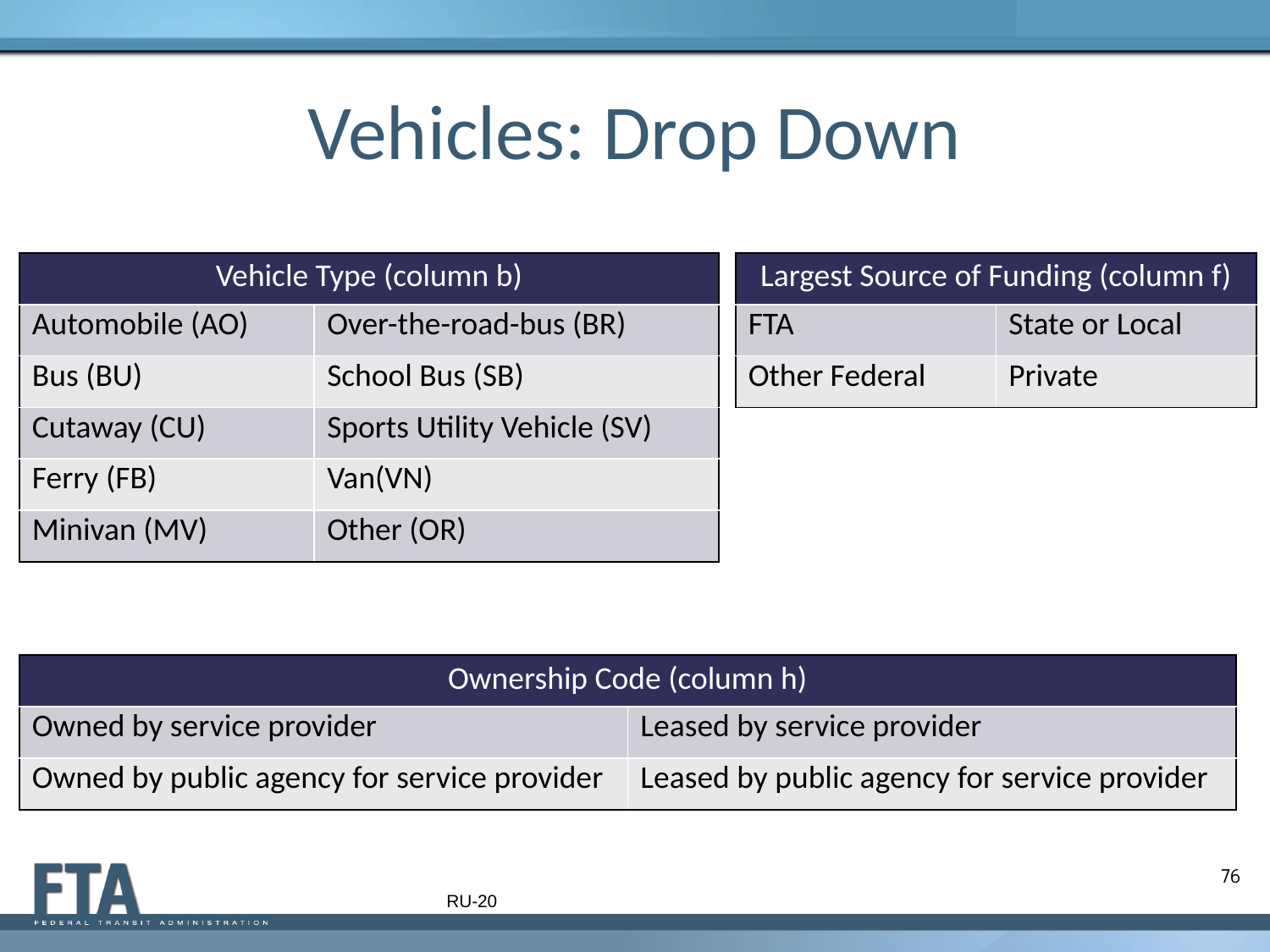

# Vehicles: Drop Down
| Vehicle Type (column b) |  |
| --- | --- |
| Automobile (AO) | Over-the-road-bus (BR) |
| Bus (BU) | School Bus (SB) |
| Cutaway (CU) | Sports Utility Vehicle (SV) |
| Ferry (FB) | Van(VN) |
| Minivan (MV) | Other (OR) |
| Largest Source of Funding (column f) |  |
| --- | --- |
| FTA | State or Local |
| Other Federal | Private |
| Ownership Code (column h) |  |
| --- | --- |
| Owned by service provider | Leased by service provider |
| Owned by public agency for service provider | Leased by public agency for service provider |
76
RU-20